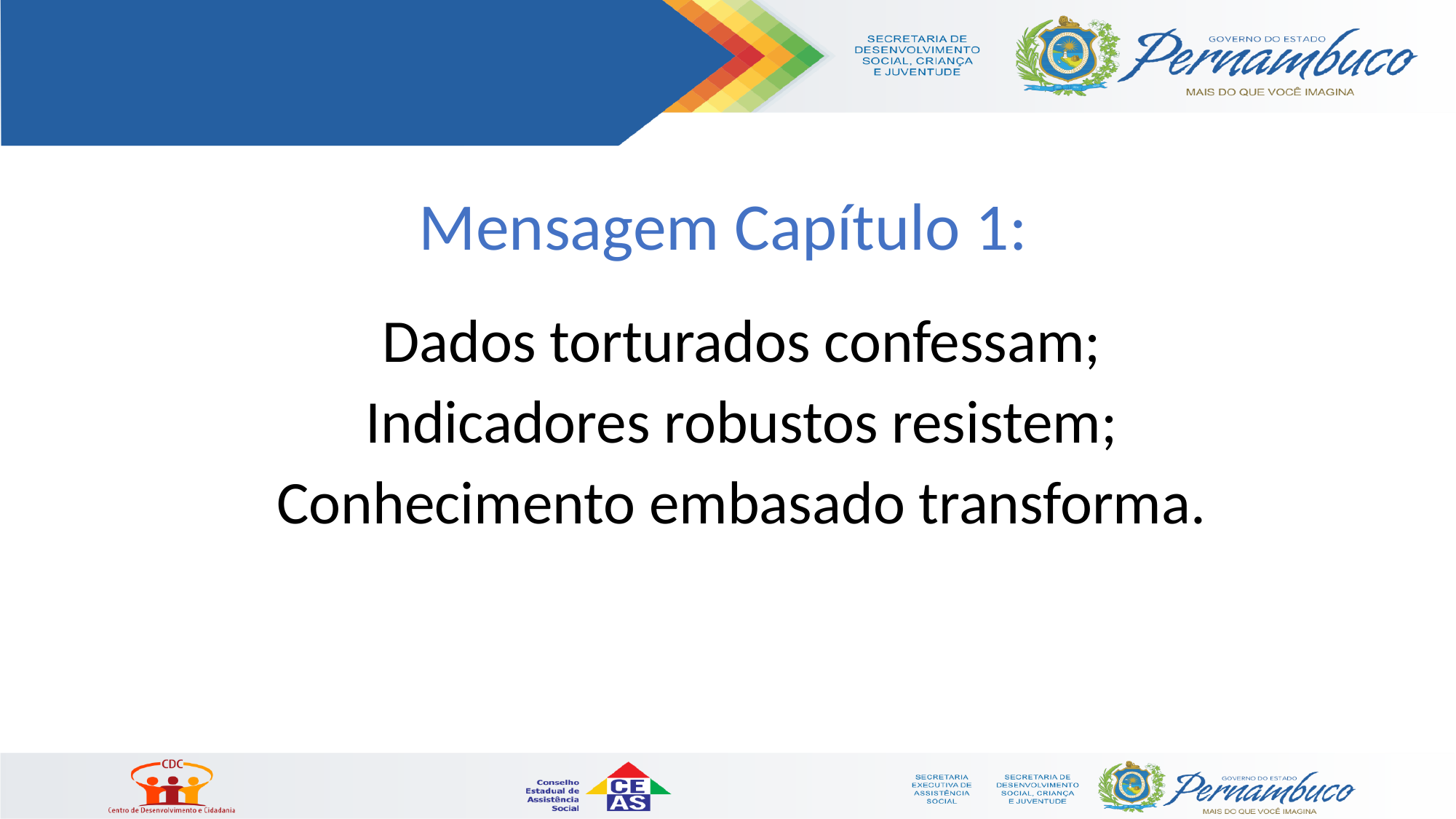

# Mensagem Capítulo 1:
Dados torturados confessam;
Indicadores robustos resistem;
Conhecimento embasado transforma.